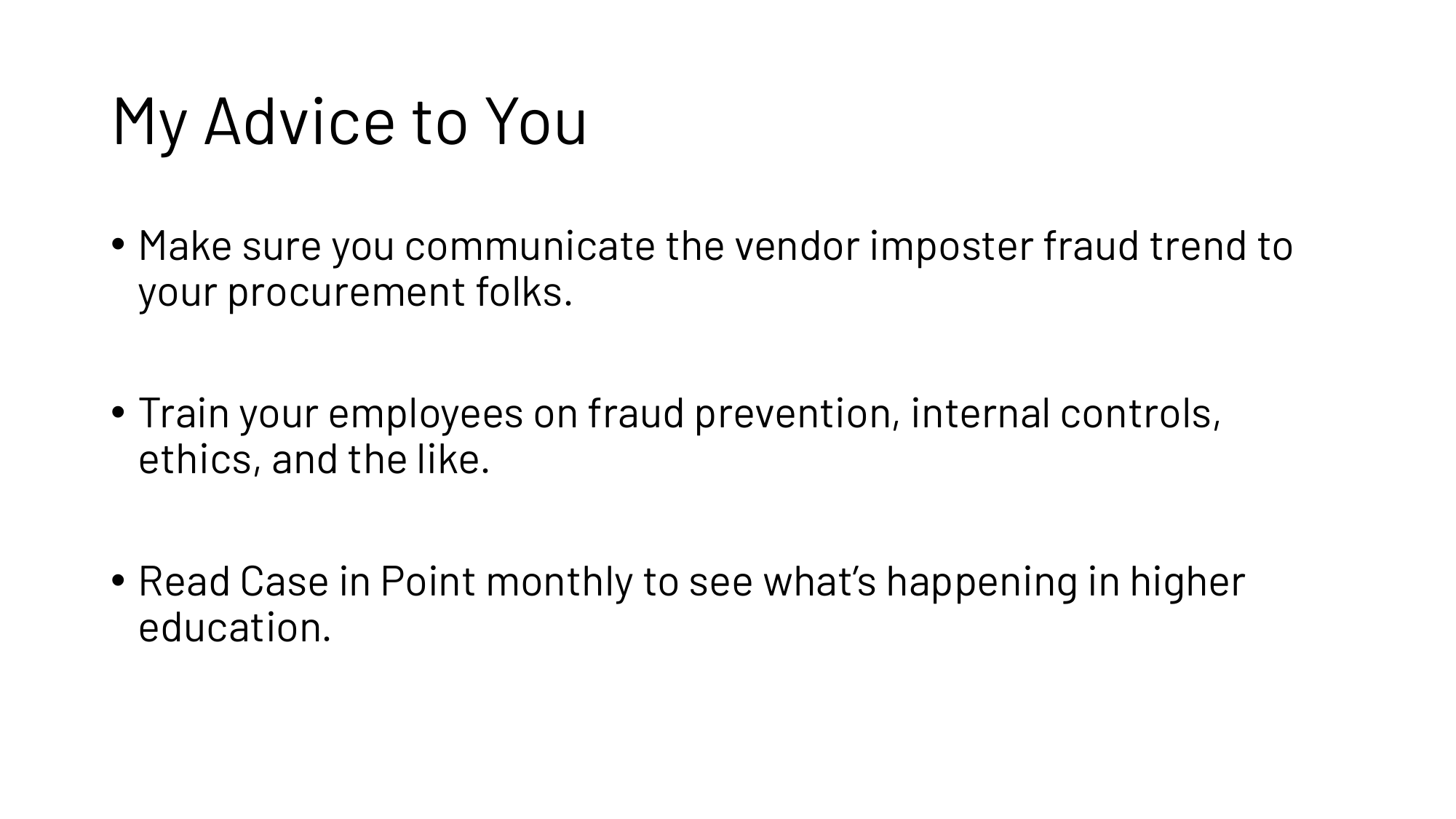

# My Advice to You
Make sure you communicate the vendor imposter fraud trend to your procurement folks.

Train your employees on fraud prevention, internal controls, ethics, and the like.

Read Case in Point monthly to see what’s happening in higher education.